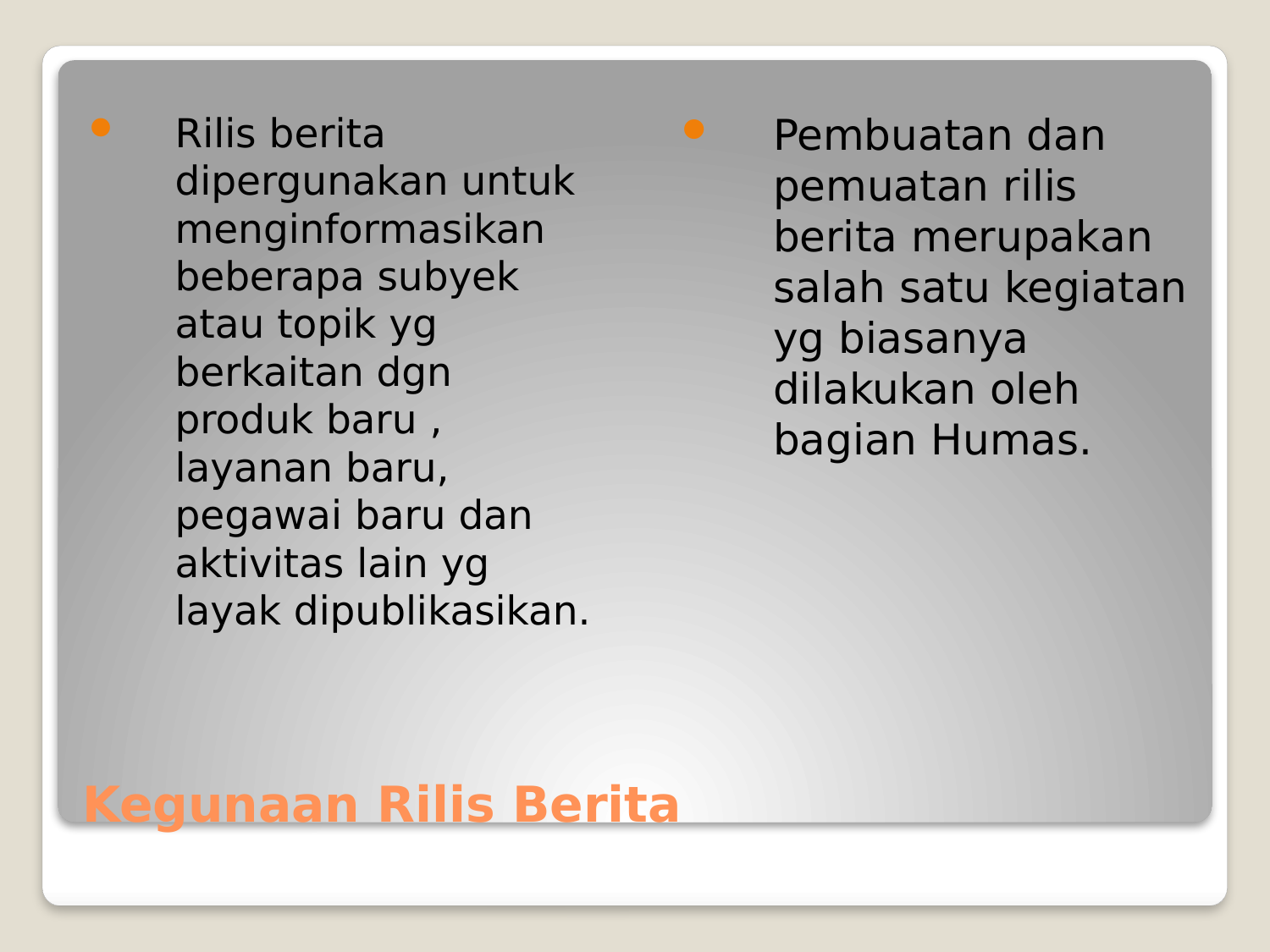

Rilis berita dipergunakan untuk menginformasikan beberapa subyek atau topik yg berkaitan dgn produk baru , layanan baru, pegawai baru dan aktivitas lain yg layak dipublikasikan.
Pembuatan dan pemuatan rilis berita merupakan salah satu kegiatan yg biasanya dilakukan oleh bagian Humas.
# Kegunaan Rilis Berita